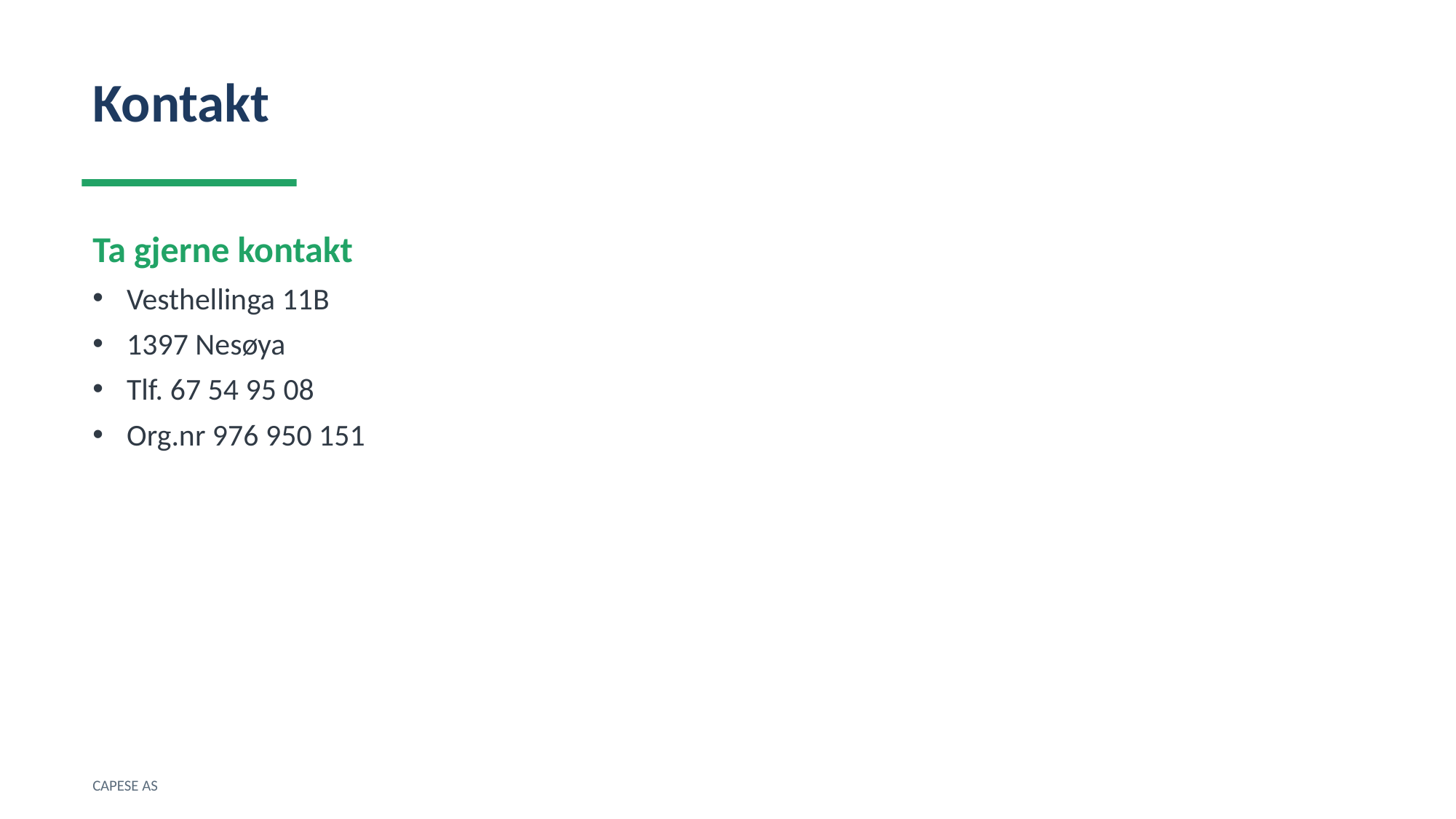

Kontakt

Ta gjerne kontakt
Vesthellinga 11B
1397 Nesøya
Tlf. 67 54 95 08
Org.nr 976 950 151
CAPESE AS